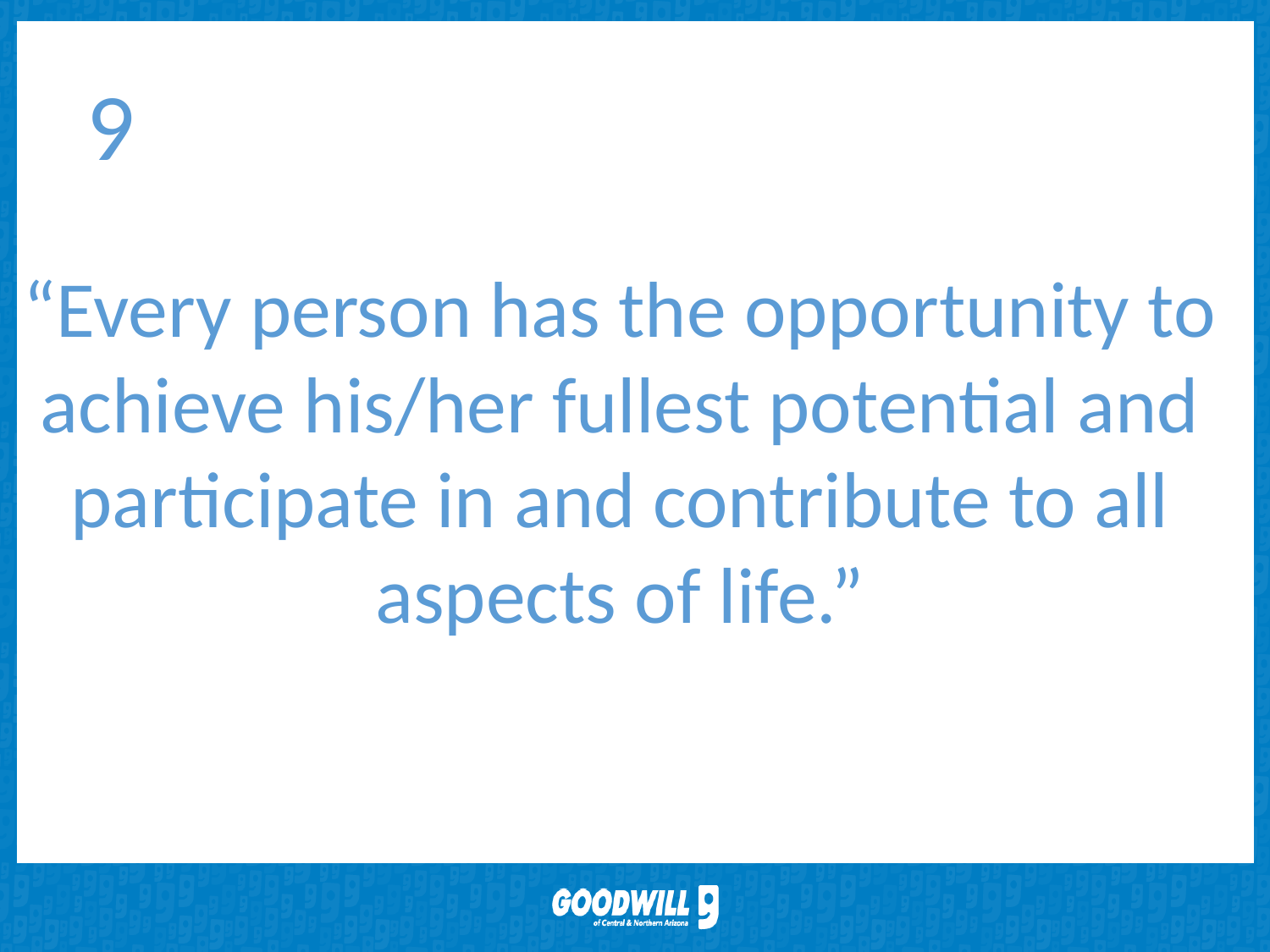

9
“Every person has the opportunity to achieve his/her fullest potential and participate in and contribute to all aspects of life.”